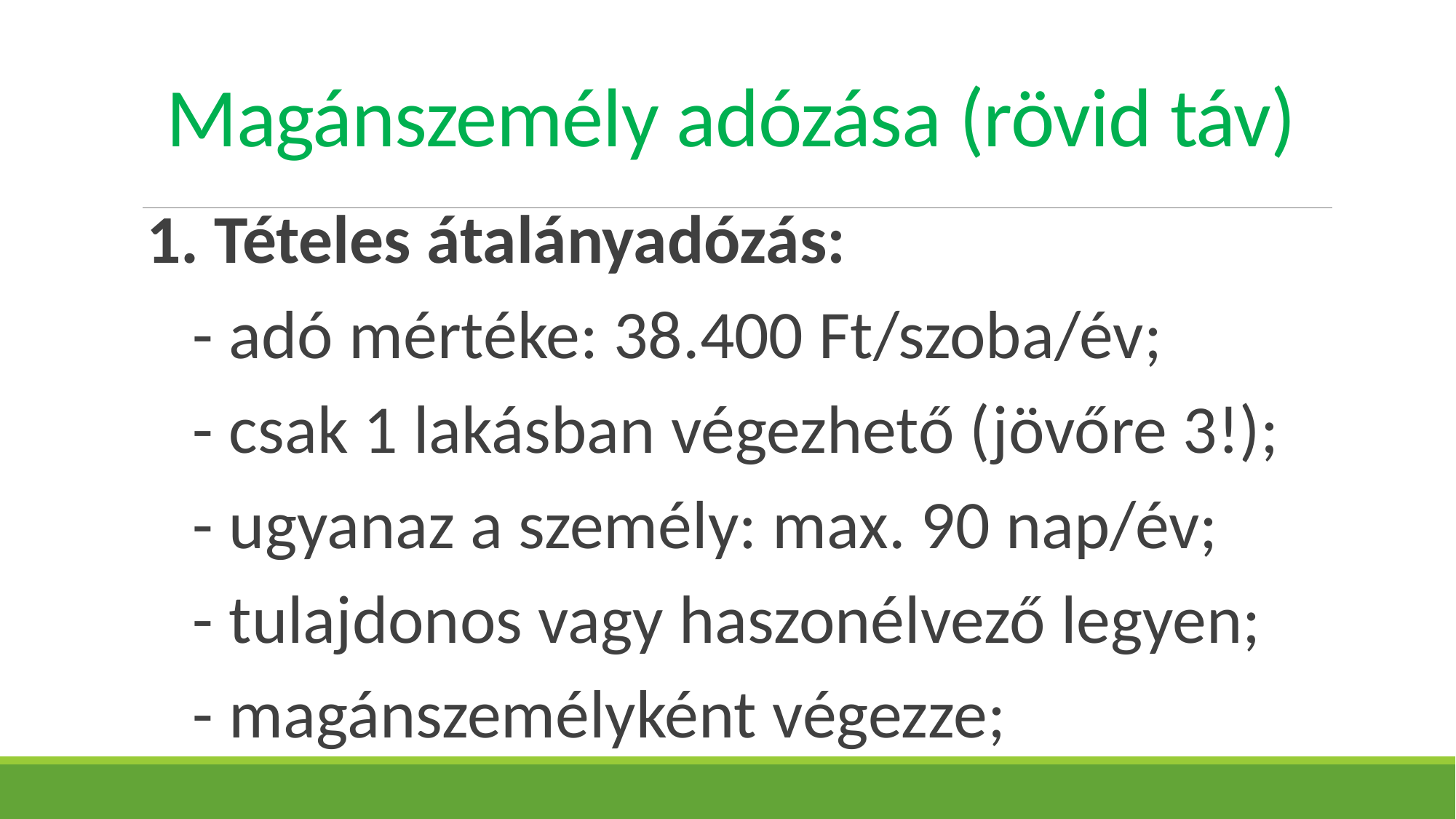

# Magánszemély adózása (rövid táv)
1. Tételes átalányadózás:
   - adó mértéke: 38.400 Ft/szoba/év;
   - csak 1 lakásban végezhető (jövőre 3!);
   - ugyanaz a személy: max. 90 nap/év;
   - tulajdonos vagy haszonélvező legyen;
   - magánszemélyként végezze;